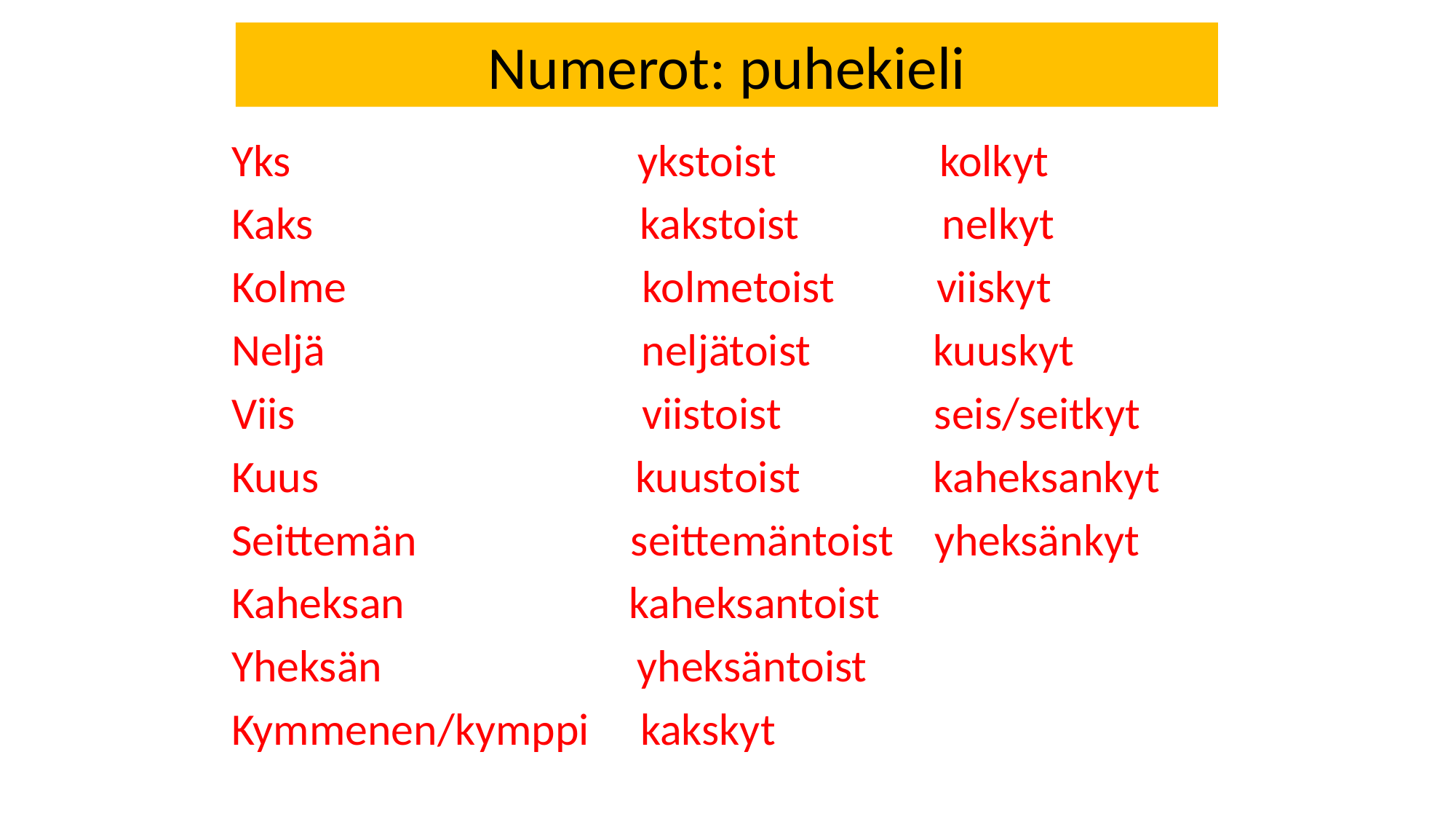

# Numerot: puhekieli
Yks                                  ykstoist                kolkyt
Kaks                                kakstoist              nelkyt
Kolme                             kolmetoist          viiskyt
Neljä                               neljätoist            kuuskyt
Viis                                  viistoist               seis/seitkyt
Kuus                               kuustoist             kaheksankyt
Seittemän                     seittemäntoist    yheksänkyt
Kaheksan                      kaheksantoist
Yheksän                         yheksäntoist
Kymmenen/kymppi     kakskyt